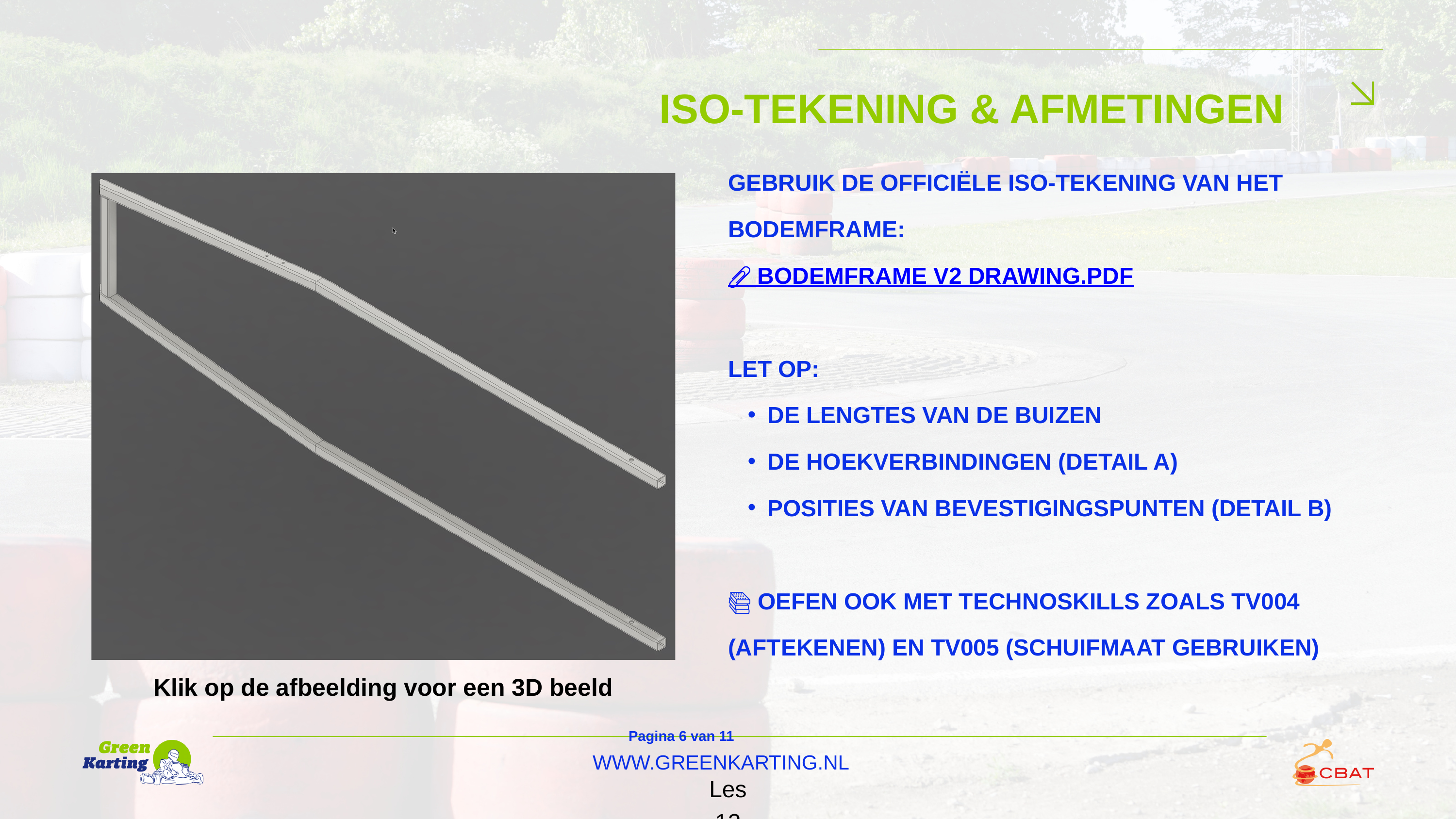

ISO-TEKENING & AFMETINGEN

GEBRUIK DE OFFICIËLE ISO-TEKENING VAN HET BODEMFRAME:
📎 BODEMFRAME V2 DRAWING.PDF

LET OP:
DE LENGTES VAN DE BUIZEN
DE HOEKVERBINDINGEN (DETAIL A)
POSITIES VAN BEVESTIGINGSPUNTEN (DETAIL B)

📚 OEFEN OOK MET TECHNOSKILLS ZOALS TV004 (AFTEKENEN) EN TV005 (SCHUIFMAAT GEBRUIKEN)

Klik op de afbeelding voor een 3D beeld
Pagina 6 van 11

WWW.GREENKARTING.NL
Les 12